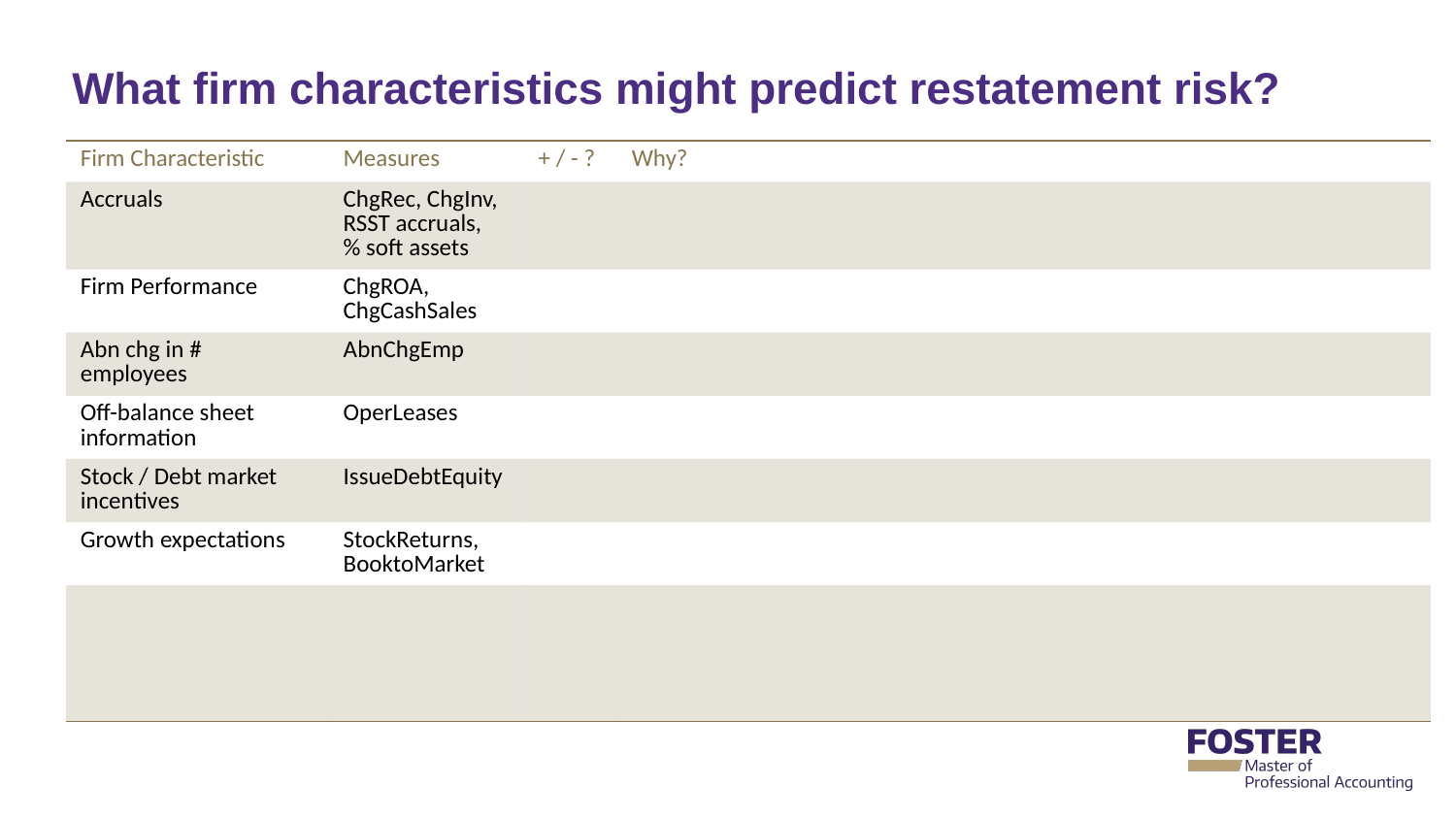

# What firm characteristics might predict restatement risk?
| Firm Characteristic | Measures | + / - ? | Why? |
| --- | --- | --- | --- |
| Accruals | ChgRec, ChgInv, RSST accruals, % soft assets |  |  |
| Firm Performance | ChgROA, ChgCashSales |  |  |
| Abn chg in # employees | AbnChgEmp |  |  |
| Off-balance sheet information | OperLeases |  |  |
| Stock / Debt market incentives | IssueDebtEquity |  |  |
| Growth expectations | StockReturns, BooktoMarket |  |  |
|  |  |  |  |